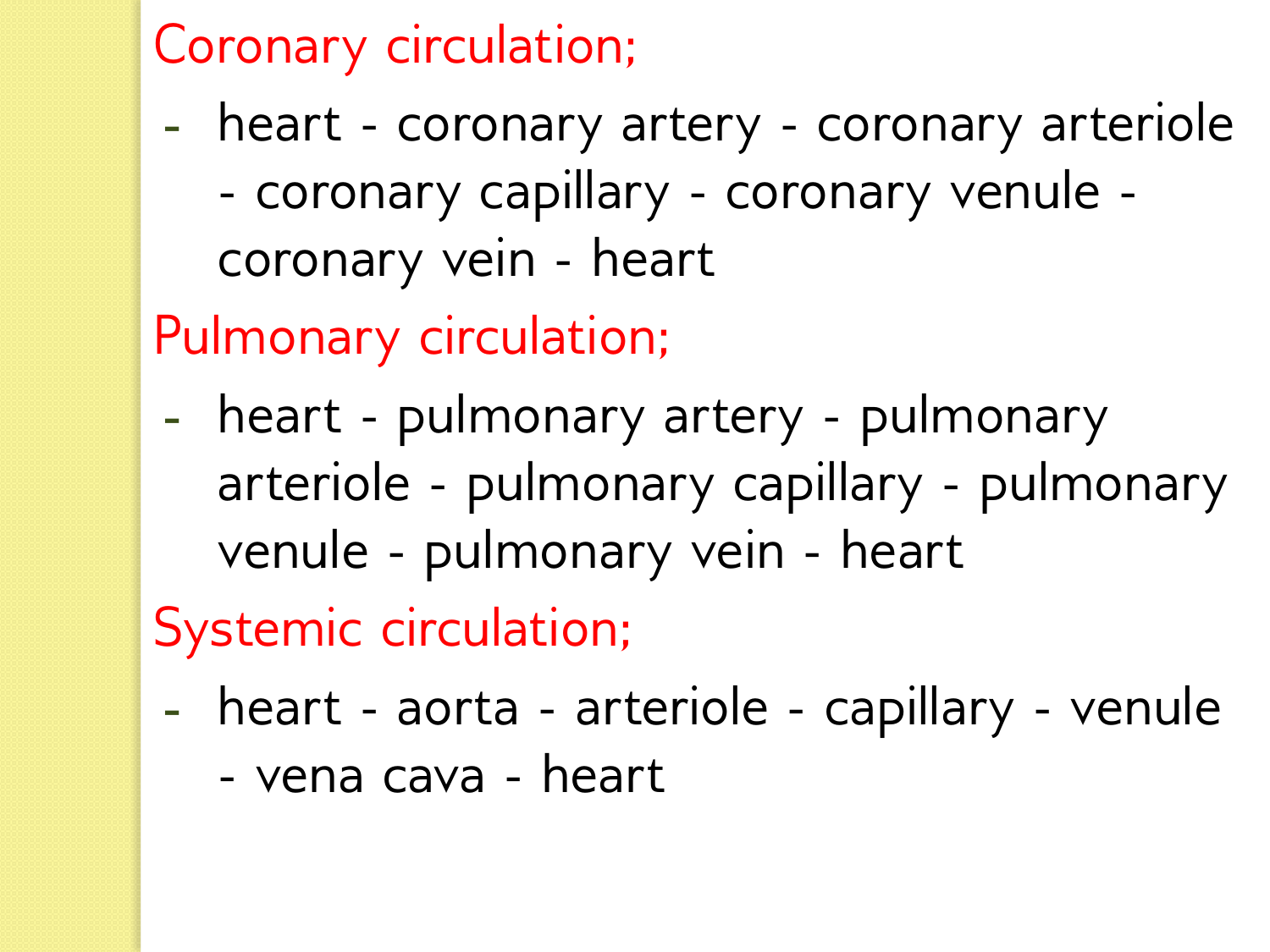

Coronary circulation;
heart - coronary artery - coronary arteriole - coronary capillary - coronary venule - coronary vein - heart
Pulmonary circulation;
heart - pulmonary artery - pulmonary arteriole - pulmonary capillary - pulmonary venule - pulmonary vein - heart
Systemic circulation;
heart - aorta - arteriole - capillary - venule - vena cava - heart